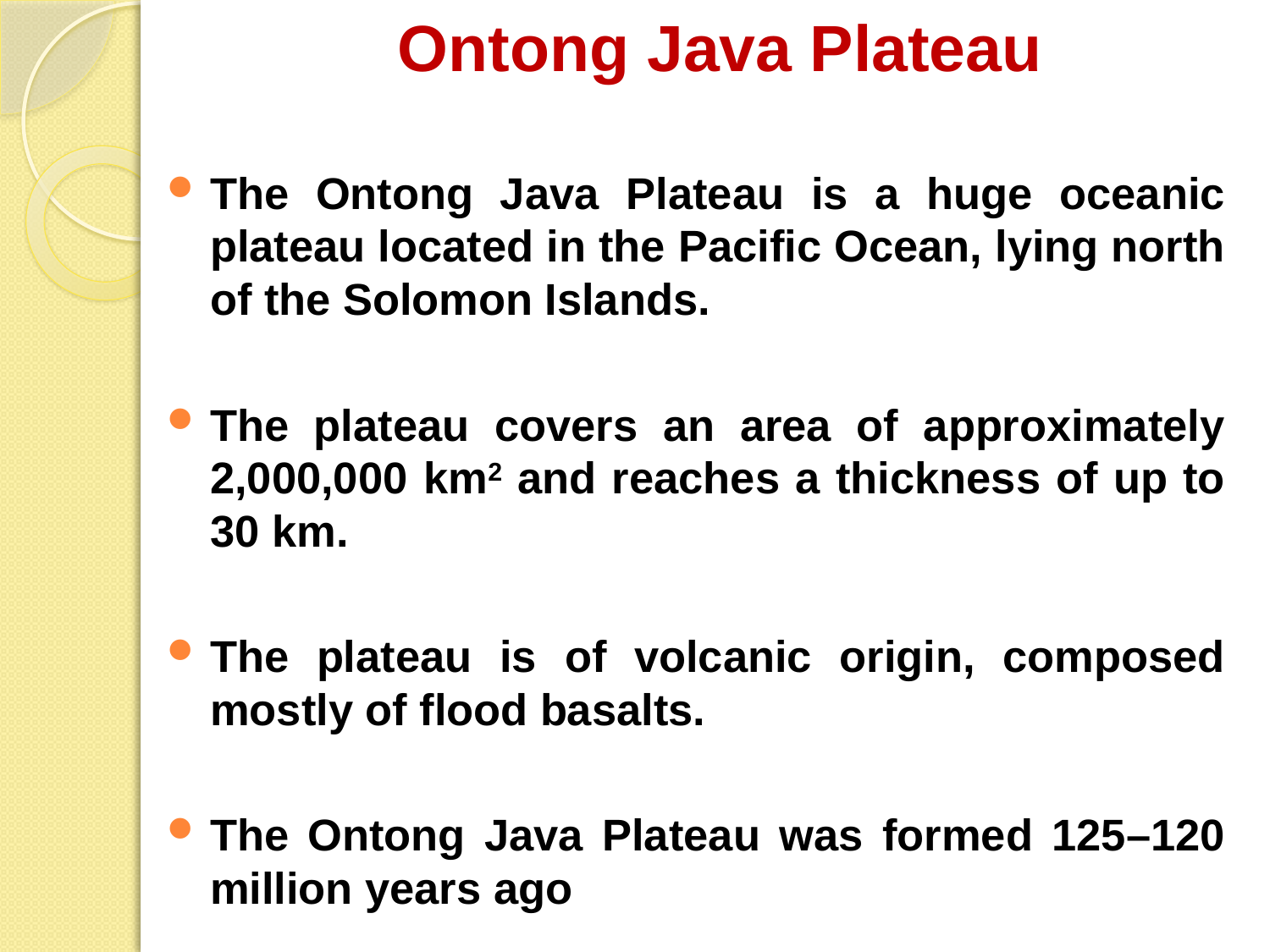

# Ontong Java Plateau
The Ontong Java Plateau is a huge oceanic plateau located in the Pacific Ocean, lying north of the Solomon Islands.

The plateau covers an area of approximately 2,000,000 km2 and reaches a thickness of up to 30 km.

The plateau is of volcanic origin, composed mostly of flood basalts.

The Ontong Java Plateau was formed 125–120 million years ago